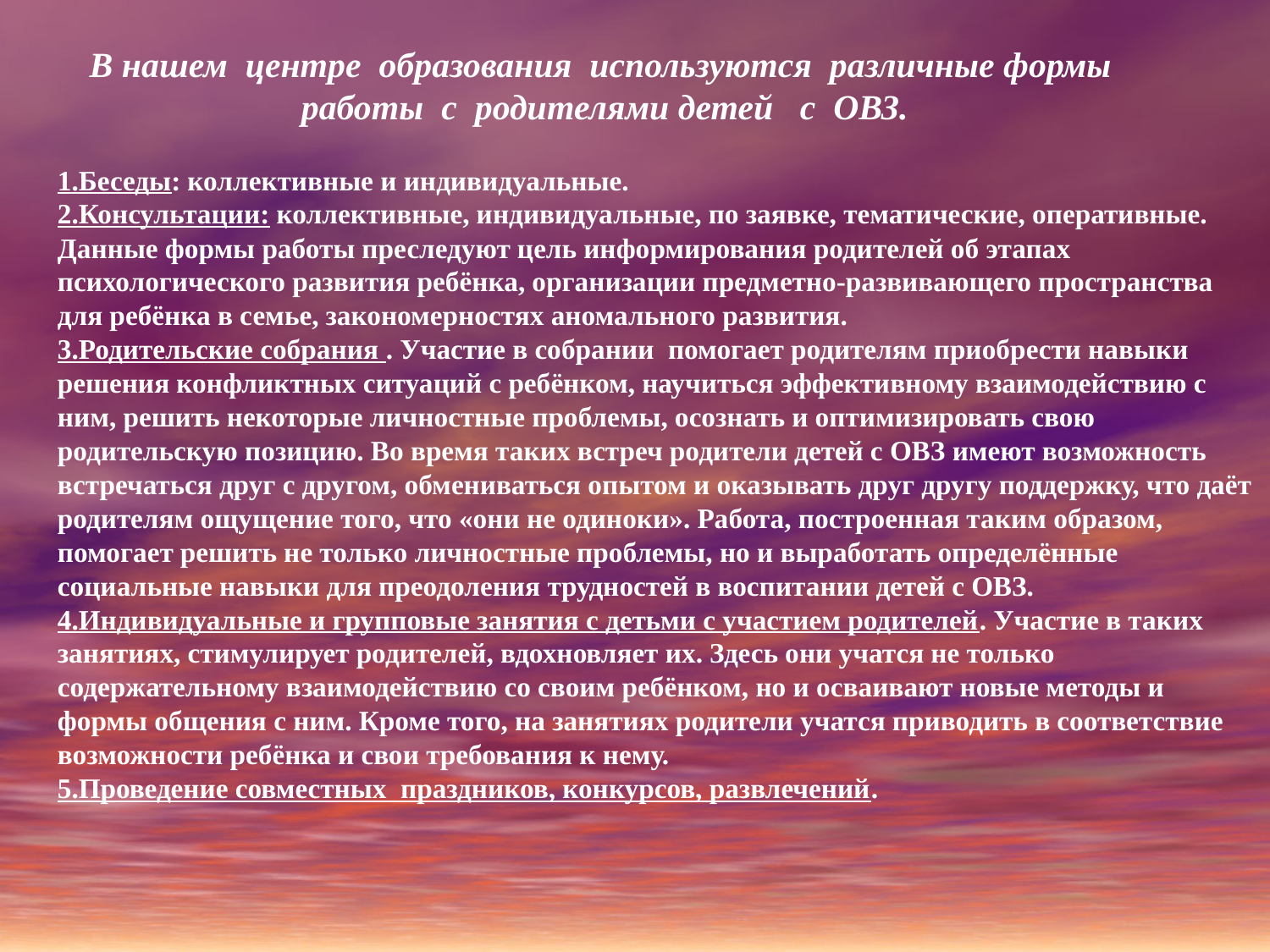

В нашем  центре  образования  используются  различные формы  работы  с  родителями детей   с  ОВЗ.
1.Беседы: коллективные и индивидуальные.
2.Консультации: коллективные, индивидуальные, по заявке, тематические, оперативные. Данные формы работы преследуют цель информирования родителей об этапах психологического развития ребёнка, организации предметно-развивающего пространства для ребёнка в семье, закономерностях аномального развития.
3.Родительские собрания . Участие в собрании  помогает родителям приобрести навыки решения конфликтных ситуаций с ребёнком, научиться эффективному взаимодействию с ним, решить некоторые личностные проблемы, осознать и оптимизировать свою родительскую позицию. Во время таких встреч родители детей с ОВЗ имеют возможность встречаться друг с другом, обмениваться опытом и оказывать друг другу поддержку, что даёт родителям ощущение того, что «они не одиноки». Работа, построенная таким образом, помогает решить не только личностные проблемы, но и выработать определённые социальные навыки для преодоления трудностей в воспитании детей с ОВЗ.
4.Индивидуальные и групповые занятия с детьми с участием родителей. Участие в таких занятиях, стимулирует родителей, вдохновляет их. Здесь они учатся не только содержательному взаимодействию со своим ребёнком, но и осваивают новые методы и формы общения с ним. Кроме того, на занятиях родители учатся приводить в соответствие возможности ребёнка и свои требования к нему.
5.Проведение совместных  праздников, конкурсов, развлечений.